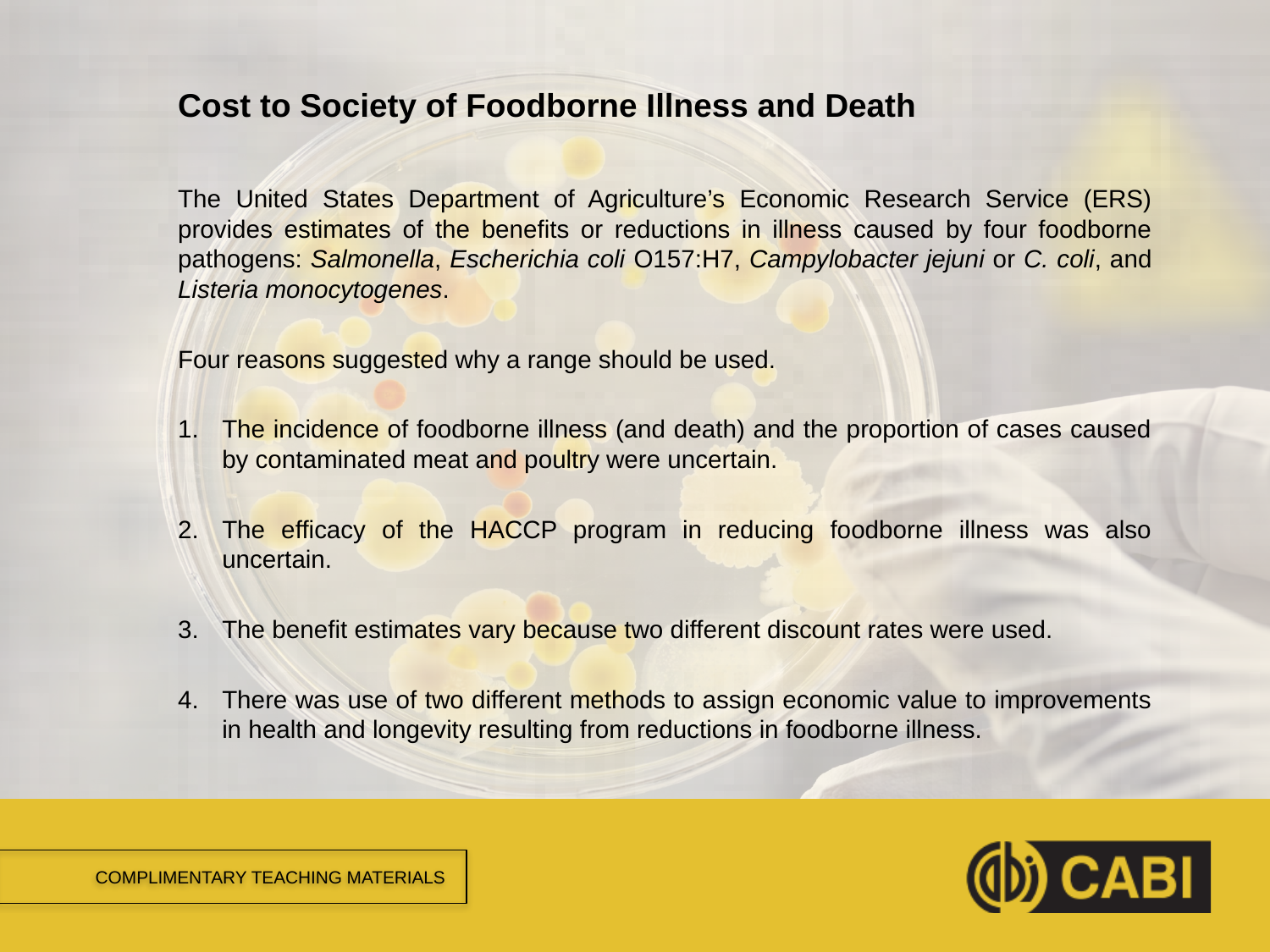

# Cost to Society of Foodborne Illness and Death
The United States Department of Agriculture’s Economic Research Service (ERS) provides estimates of the benefits or reductions in illness caused by four foodborne pathogens: Salmonella, Escherichia coli O157:H7, Campylobacter jejuni or C. coli, and Listeria monocytogenes.

Four reasons suggested why a range should be used.

The incidence of foodborne illness (and death) and the proportion of cases caused by contaminated meat and poultry were uncertain.

The efficacy of the HACCP program in reducing foodborne illness was also uncertain.

The benefit estimates vary because two different discount rates were used.

There was use of two different methods to assign economic value to improvements in health and longevity resulting from reductions in foodborne illness.